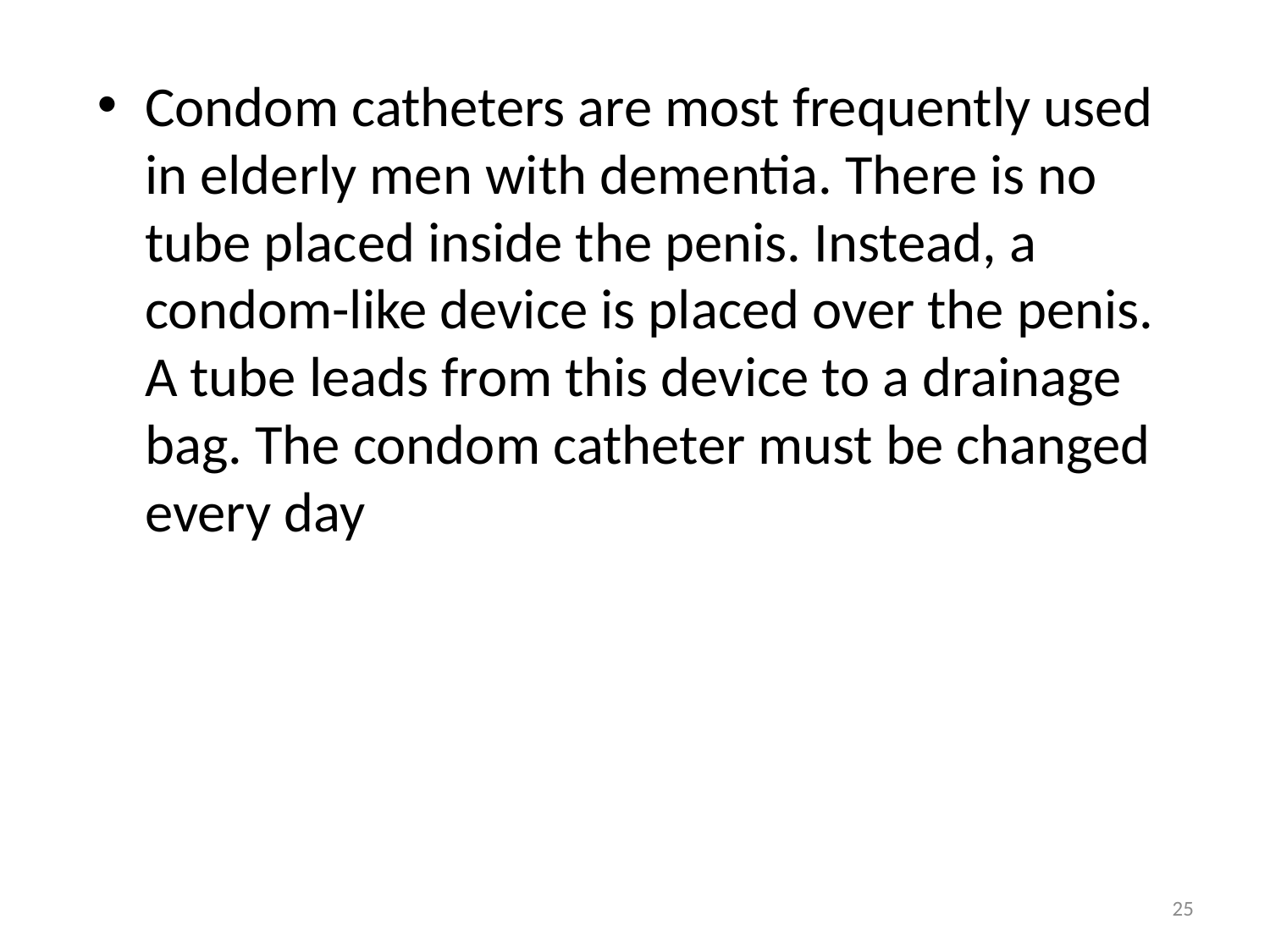

Condom catheters are most frequently used in elderly men with dementia. There is no tube placed inside the penis. Instead, a condom-like device is placed over the penis. A tube leads from this device to a drainage bag. The condom catheter must be changed every day
25